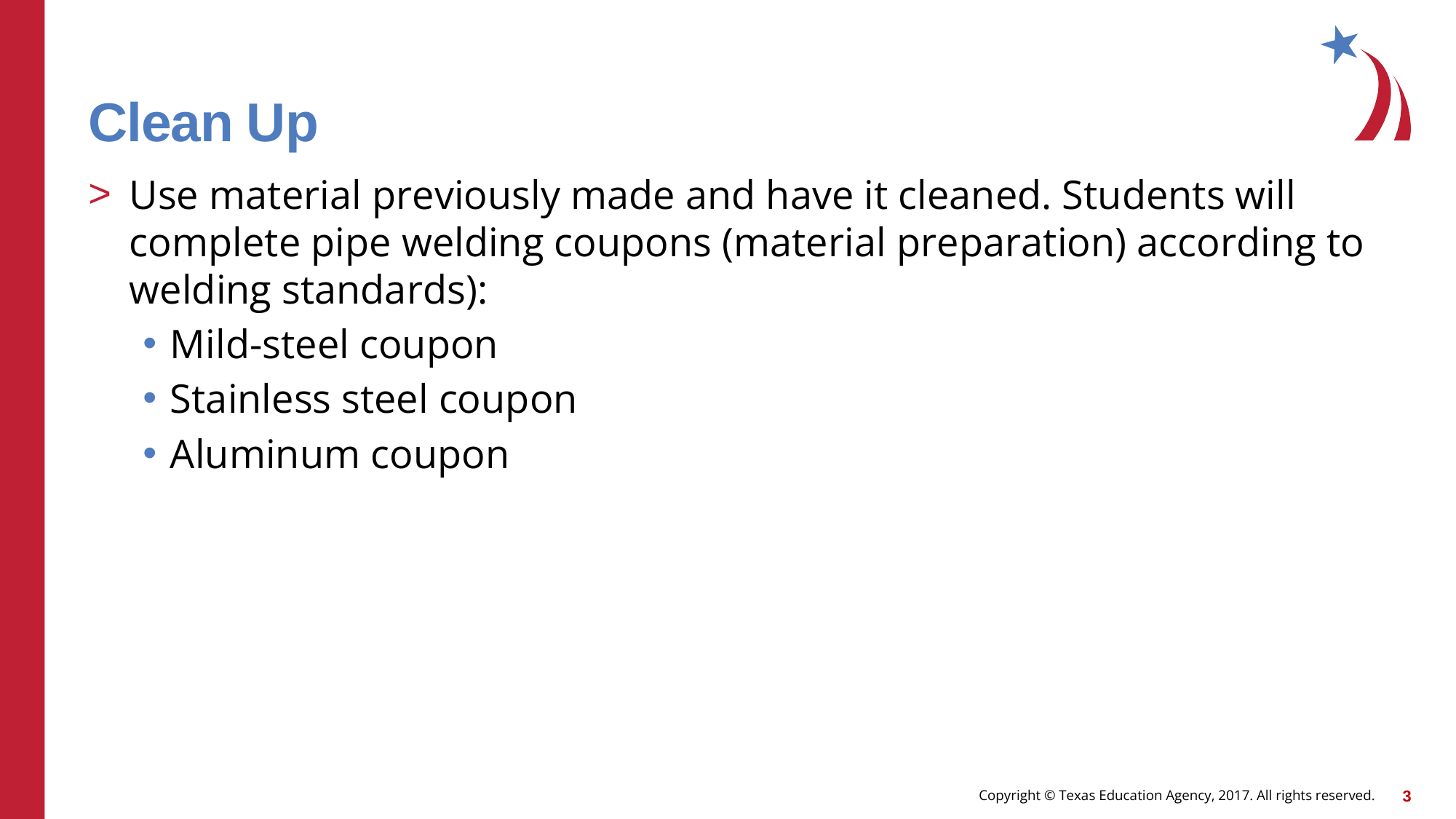

# Clean Up
Use material previously made and have it cleaned. Students will complete pipe welding coupons (material preparation) according to welding standards):
Mild-steel coupon
Stainless steel coupon
Aluminum coupon